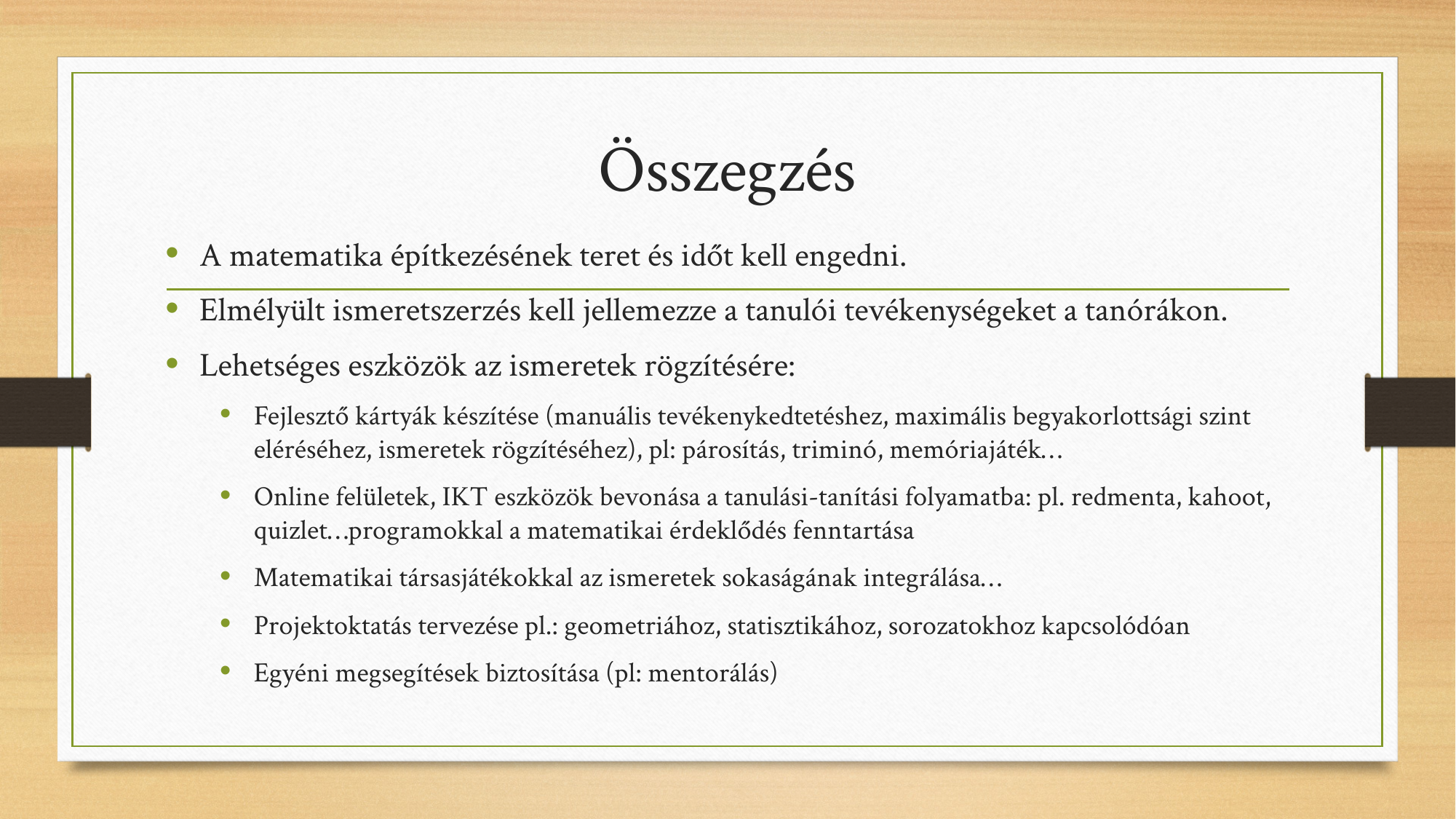

# Összegzés
A matematika építkezésének teret és időt kell engedni.
Elmélyült ismeretszerzés kell jellemezze a tanulói tevékenységeket a tanórákon.
Lehetséges eszközök az ismeretek rögzítésére:
Fejlesztő kártyák készítése (manuális tevékenykedtetéshez, maximális begyakorlottsági szint eléréséhez, ismeretek rögzítéséhez), pl: párosítás, triminó, memóriajáték…
Online felületek, IKT eszközök bevonása a tanulási-tanítási folyamatba: pl. redmenta, kahoot, quizlet…programokkal a matematikai érdeklődés fenntartása
Matematikai társasjátékokkal az ismeretek sokaságának integrálása…
Projektoktatás tervezése pl.: geometriához, statisztikához, sorozatokhoz kapcsolódóan
Egyéni megsegítések biztosítása (pl: mentorálás)